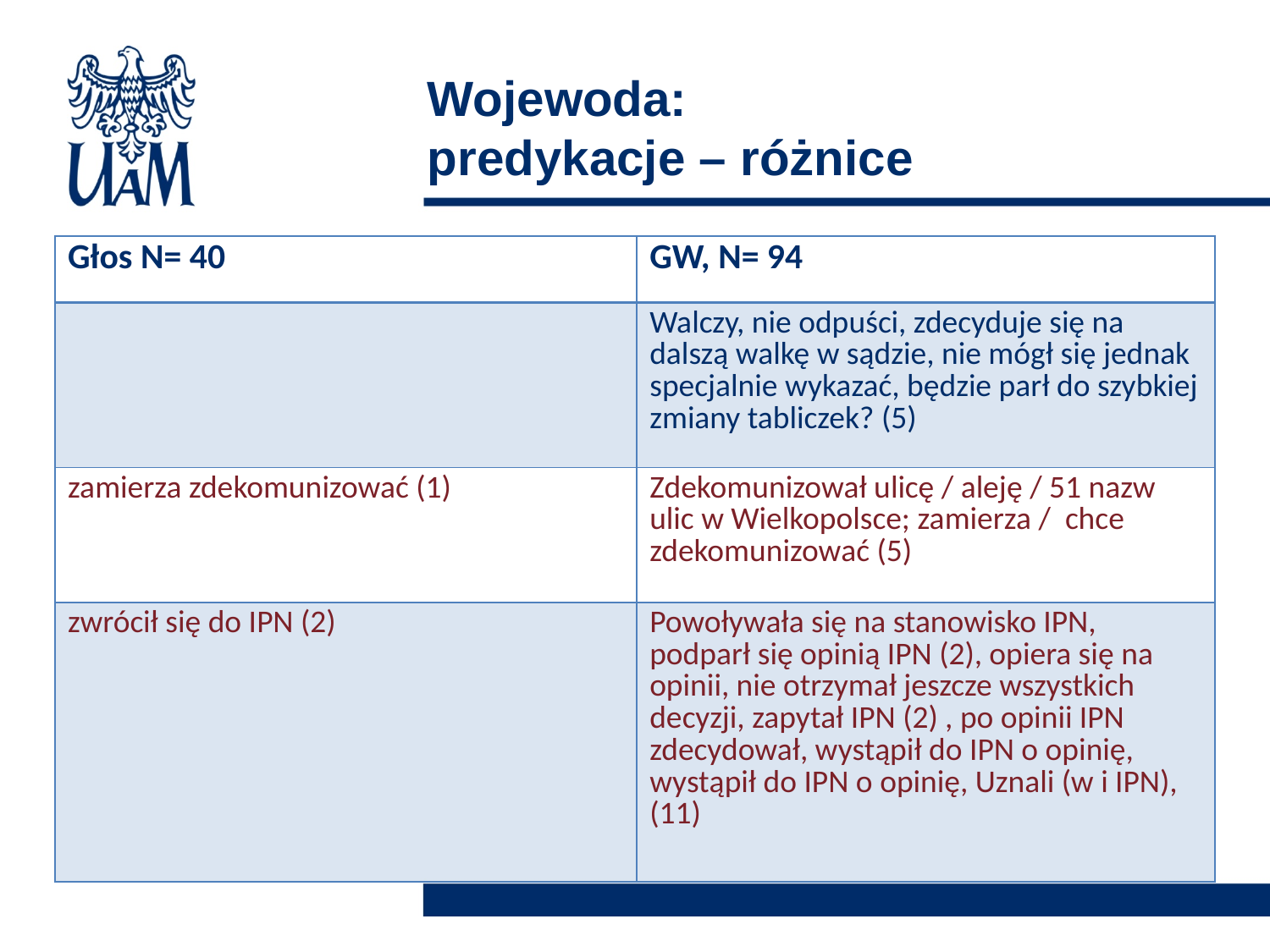

# Wojewoda: predykacje – różnice
| Głos N= 40 | GW, N= 94 |
| --- | --- |
|  | Walczy, nie odpuści, zdecyduje się na dalszą walkę w sądzie, nie mógł się jednak specjalnie wykazać, będzie parł do szybkiej zmiany tabliczek? (5) |
| zamierza zdekomunizować (1) | Zdekomunizował ulicę / aleję / 51 nazw ulic w Wielkopolsce; zamierza / chce zdekomunizować (5) |
| zwrócił się do IPN (2) | Powoływała się na stanowisko IPN, podparł się opinią IPN (2), opiera się na opinii, nie otrzymał jeszcze wszystkich decyzji, zapytał IPN (2) , po opinii IPN zdecydował, wystąpił do IPN o opinię, wystąpił do IPN o opinię, Uznali (w i IPN), (11) |